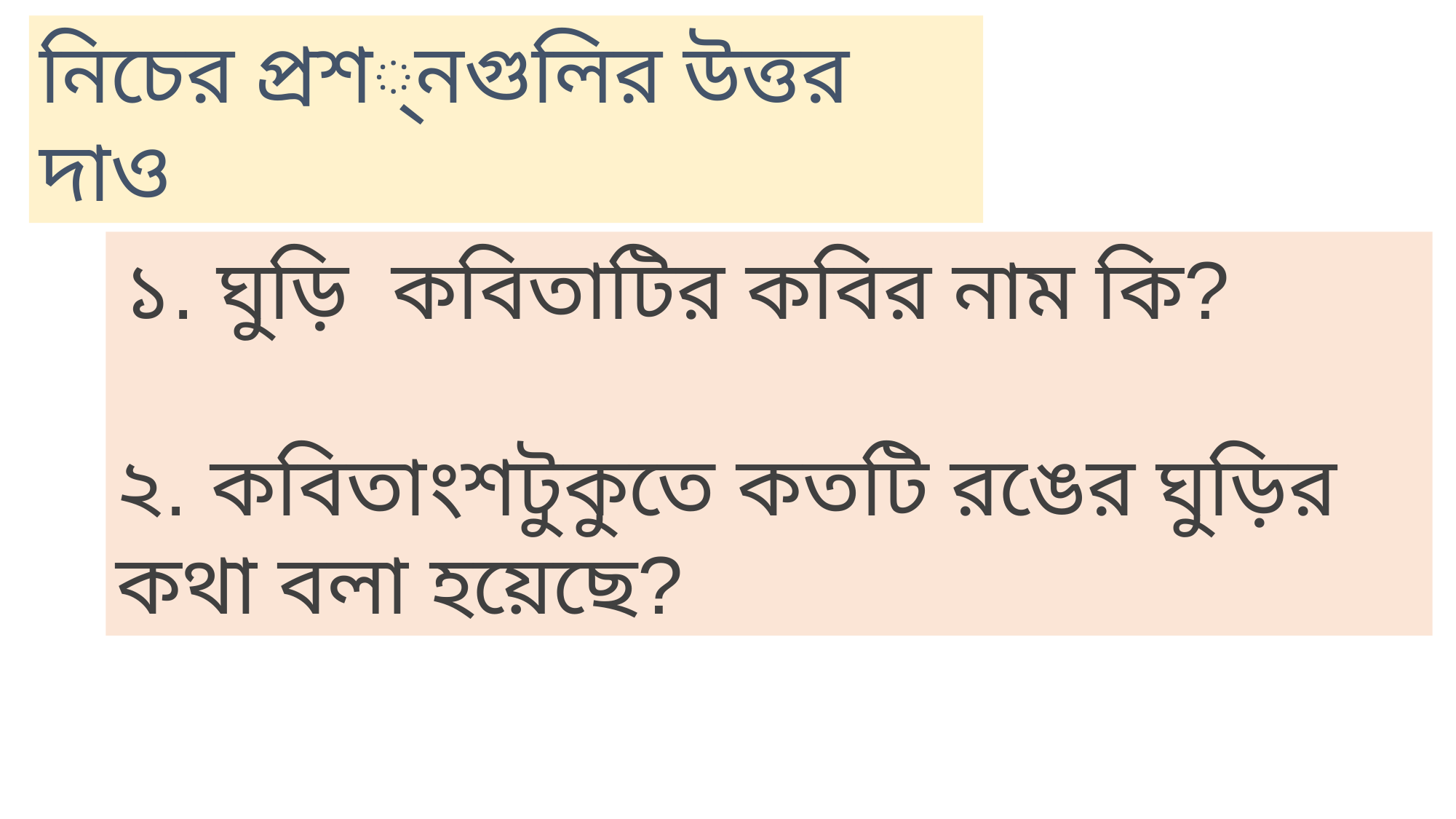

নিচের প্রশ্নগুলির উত্তর দাও
 ১. ঘুড়ি  কবিতাটির কবির নাম কি?

২. কবিতাংশটুকুতে কতটি রঙের ঘুড়ির    কথা বলা হয়েছে?